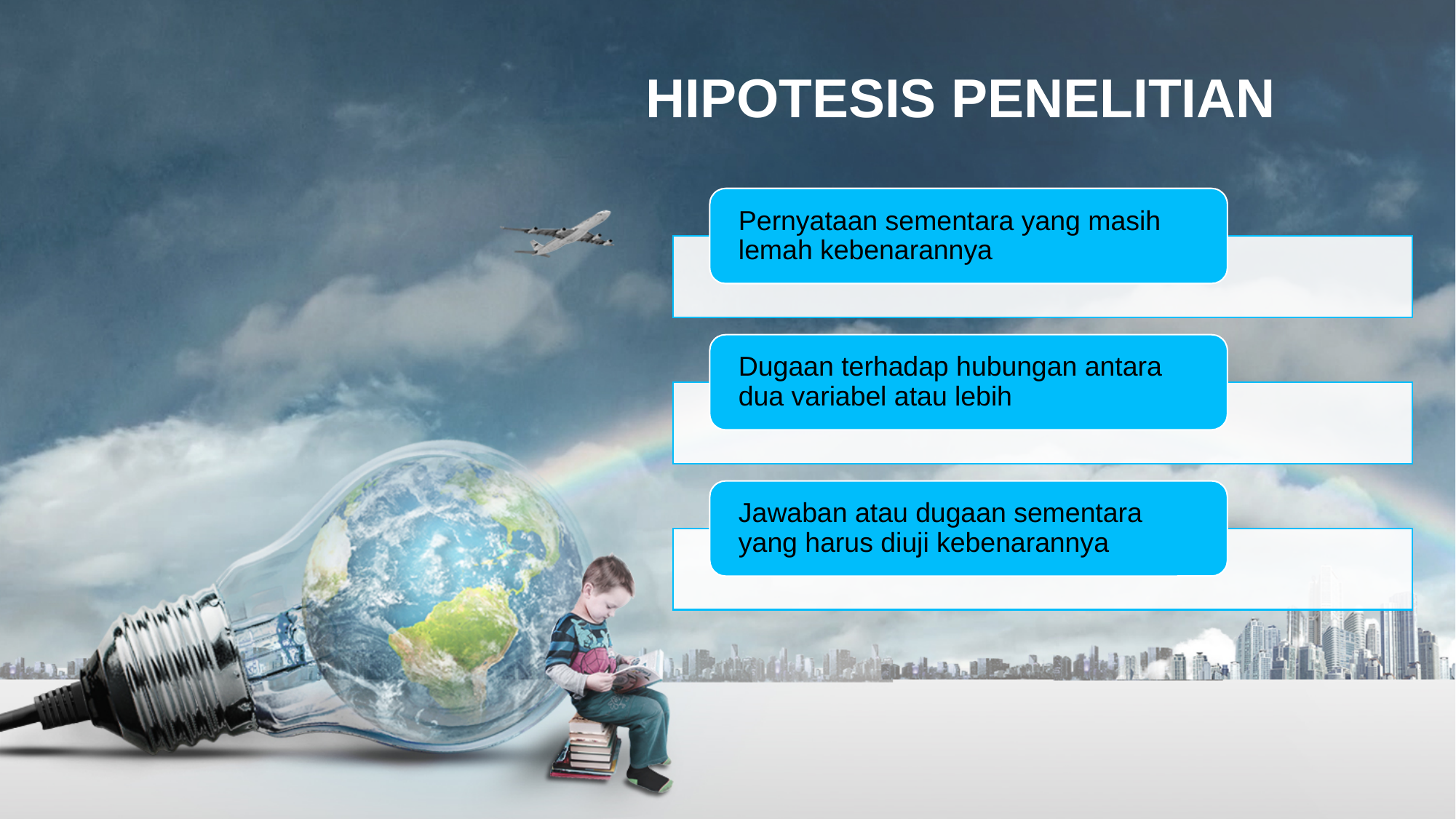

HIPOTESIS PENELITIAN
Pernyataan sementara yang masih lemah kebenarannya
Dugaan terhadap hubungan antara dua variabel atau lebih
Jawaban atau dugaan sementara yang harus diuji kebenarannya